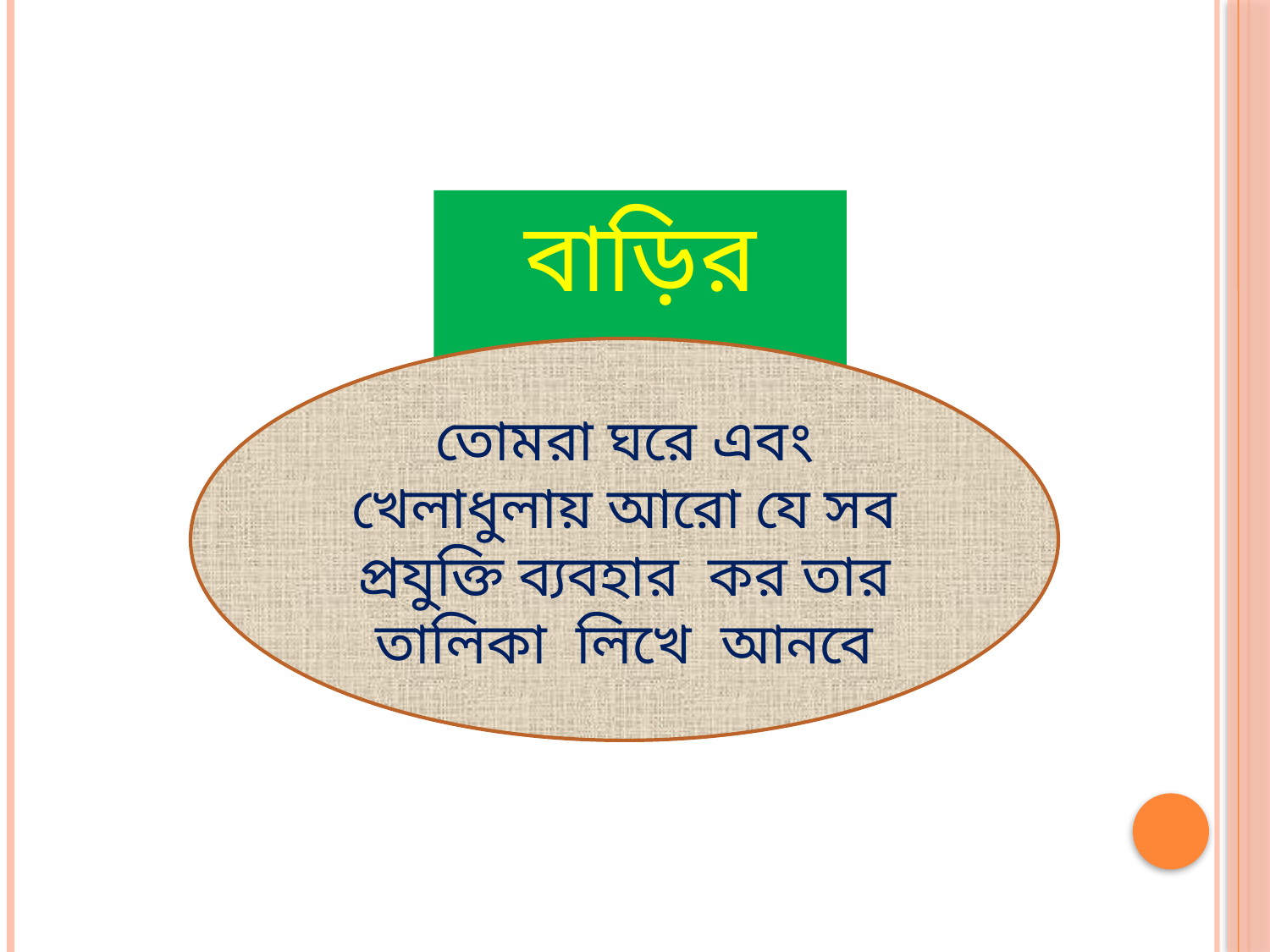

বাড়ির কাজ
তোমরা ঘরে এবং খেলাধুলায় আরো যে সব প্রযুক্তি ব্যবহার  কর তার তালিকা  লিখে  আনবে